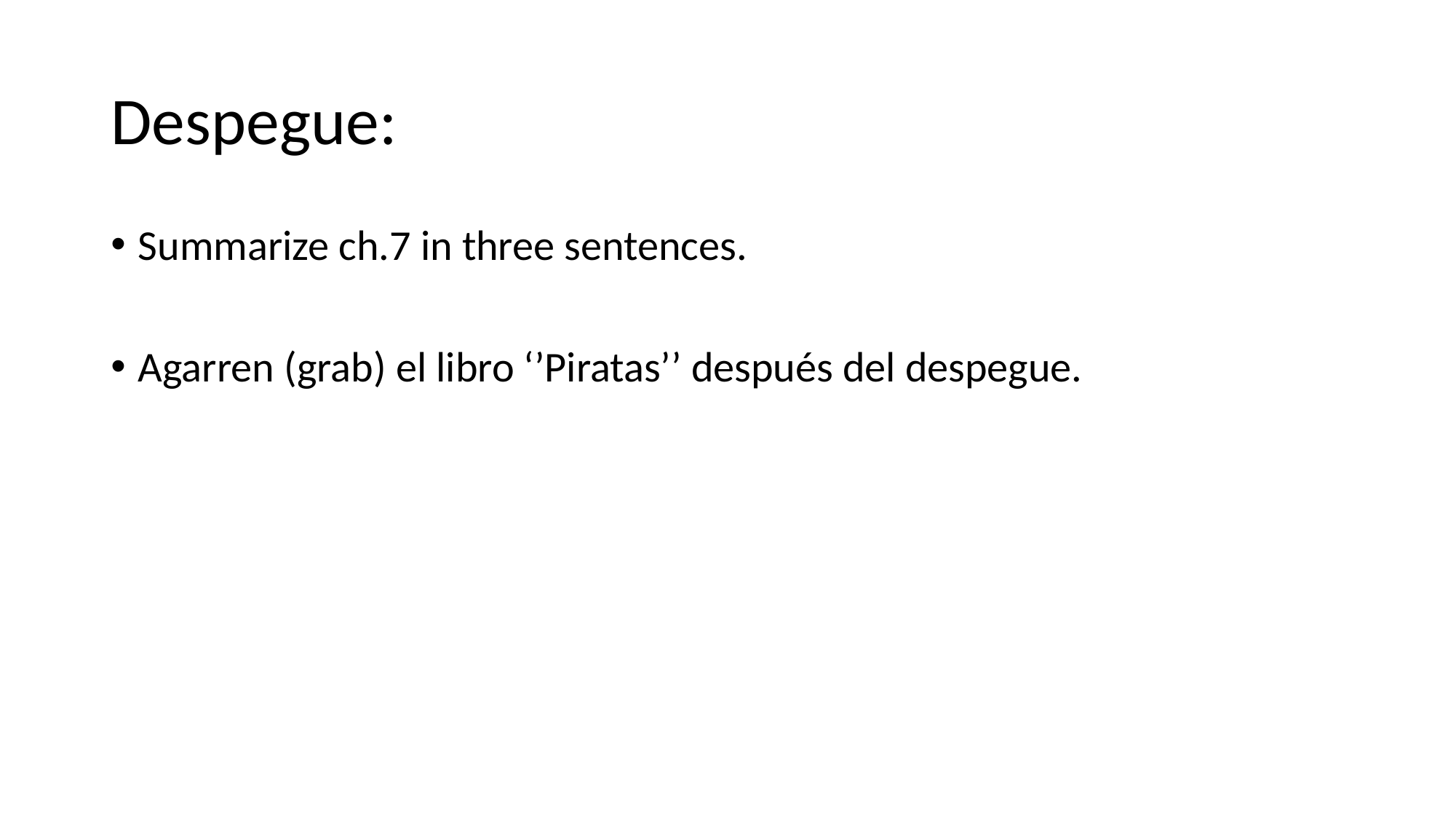

# Despegue:
Summarize ch.7 in three sentences.

Agarren (grab) el libro ‘’Piratas’’ después del despegue.